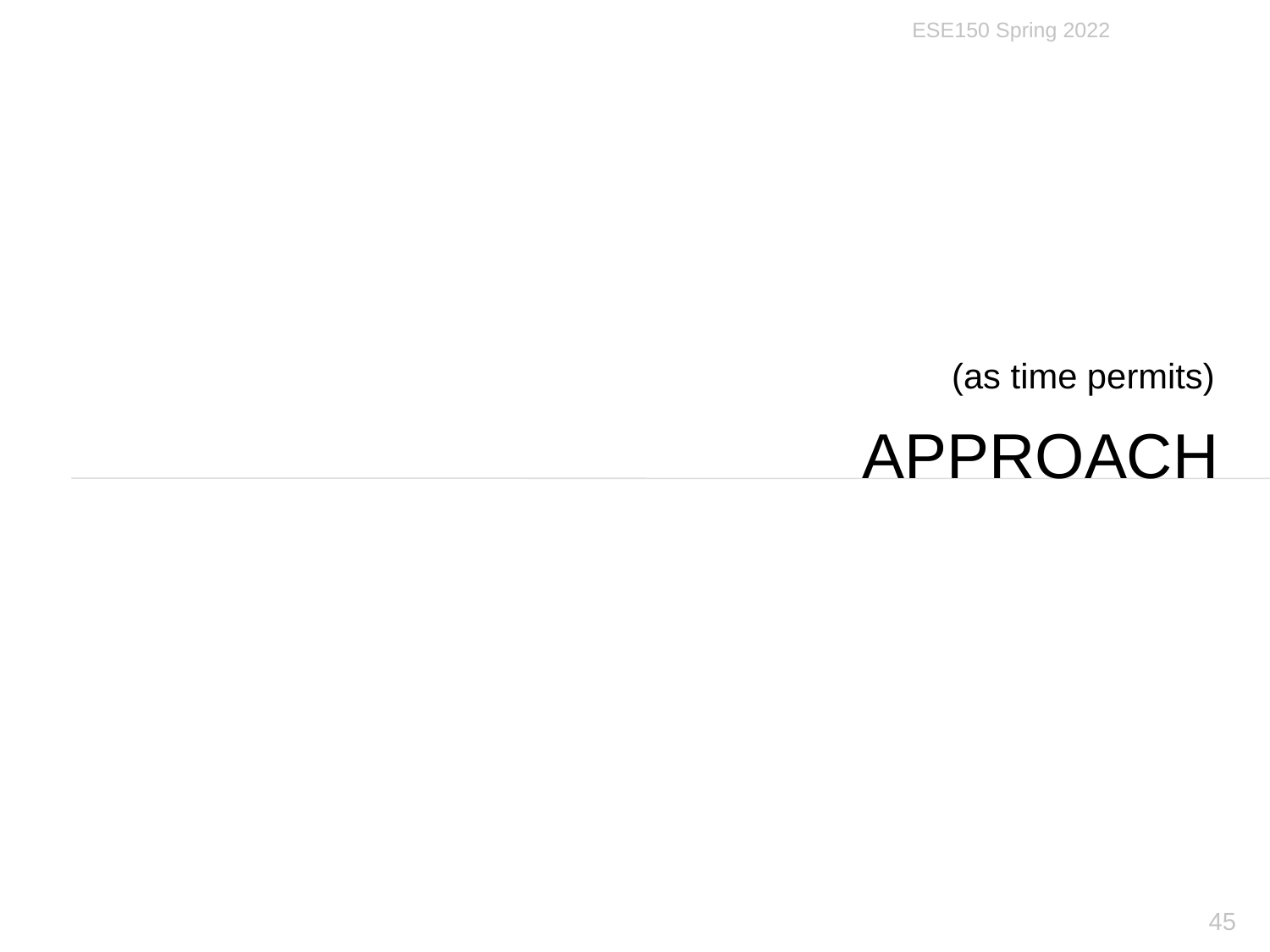

ESE150 Spring 2022
(as time permits)
# Approach
45